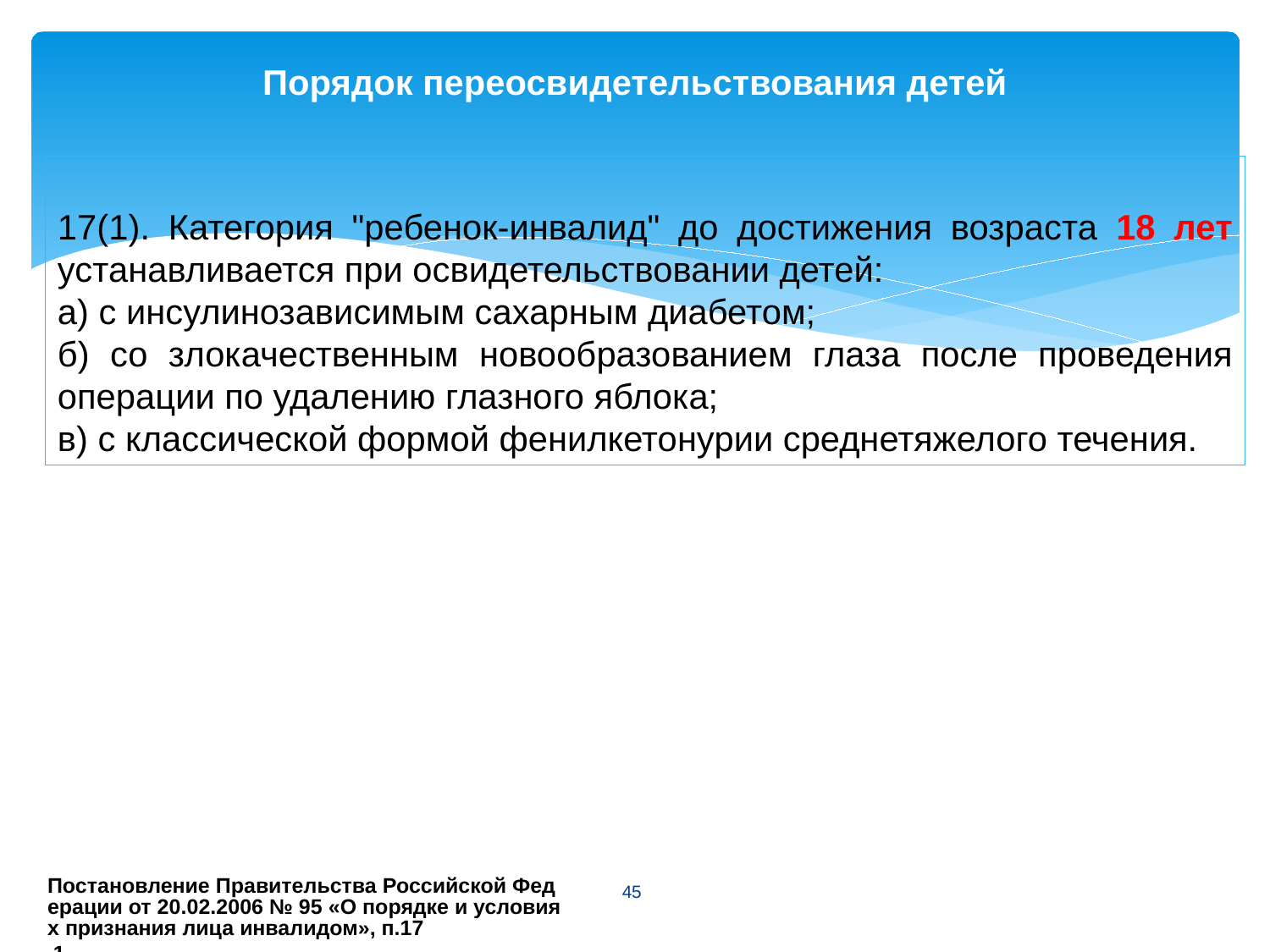

# Порядок переосвидетельствования детей

17(1). Категория "ребенок-инвалид" до достижения возраста 18 лет устанавливается при освидетельствовании детей:
а) с инсулинозависимым сахарным диабетом;
б) со злокачественным новообразованием глаза после проведения операции по удалению глазного яблока;
в) с классической формой фенилкетонурии среднетяжелого течения.
Постановление Правительства Российской Федерации от 20.02.2006 № 95 «О порядке и условиях признания лица инвалидом», п.17.1
45